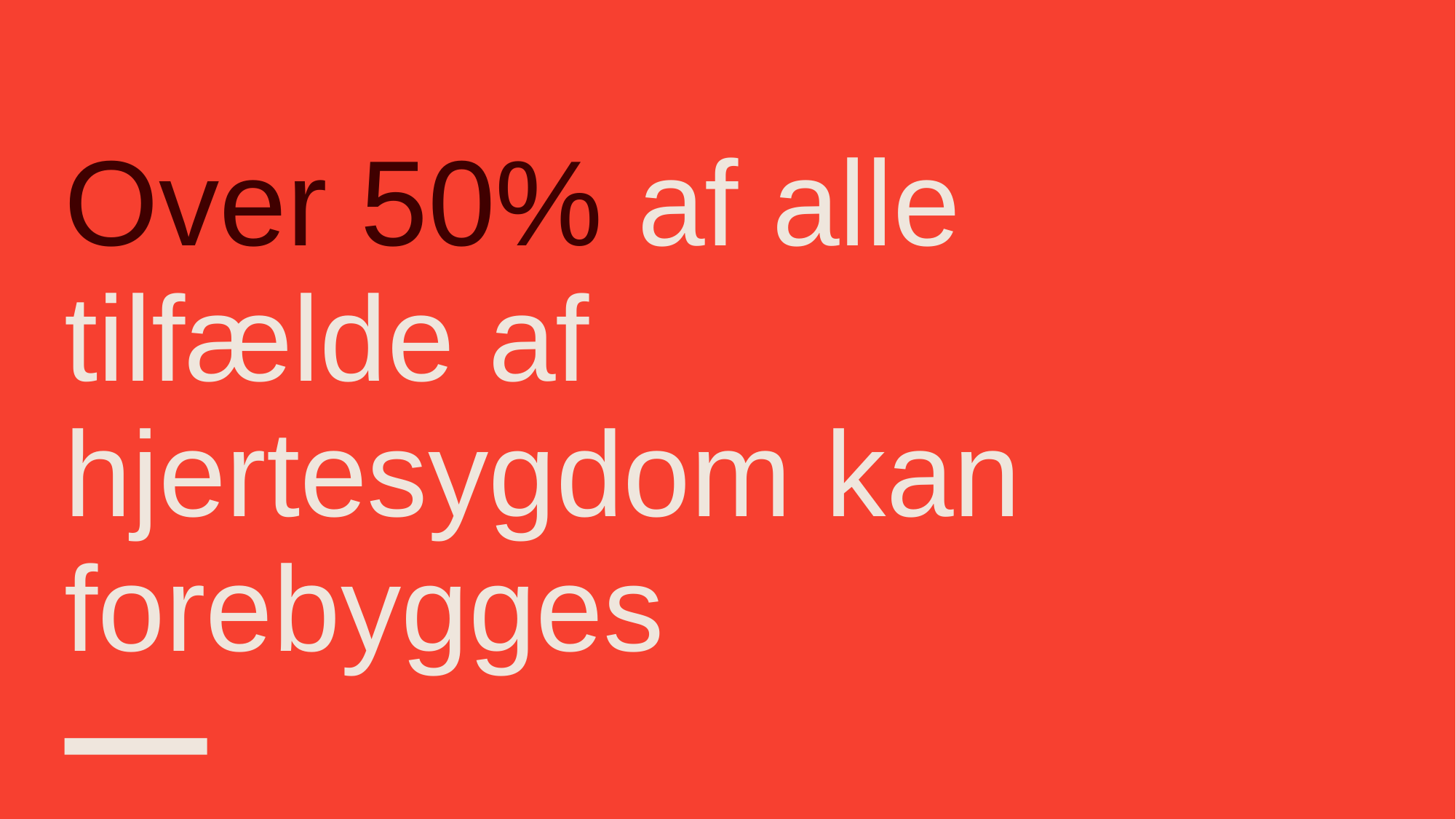

# Over 50% af alle tilfælde af hjertesygdom kan forebygges

Hjerteforeningen
11